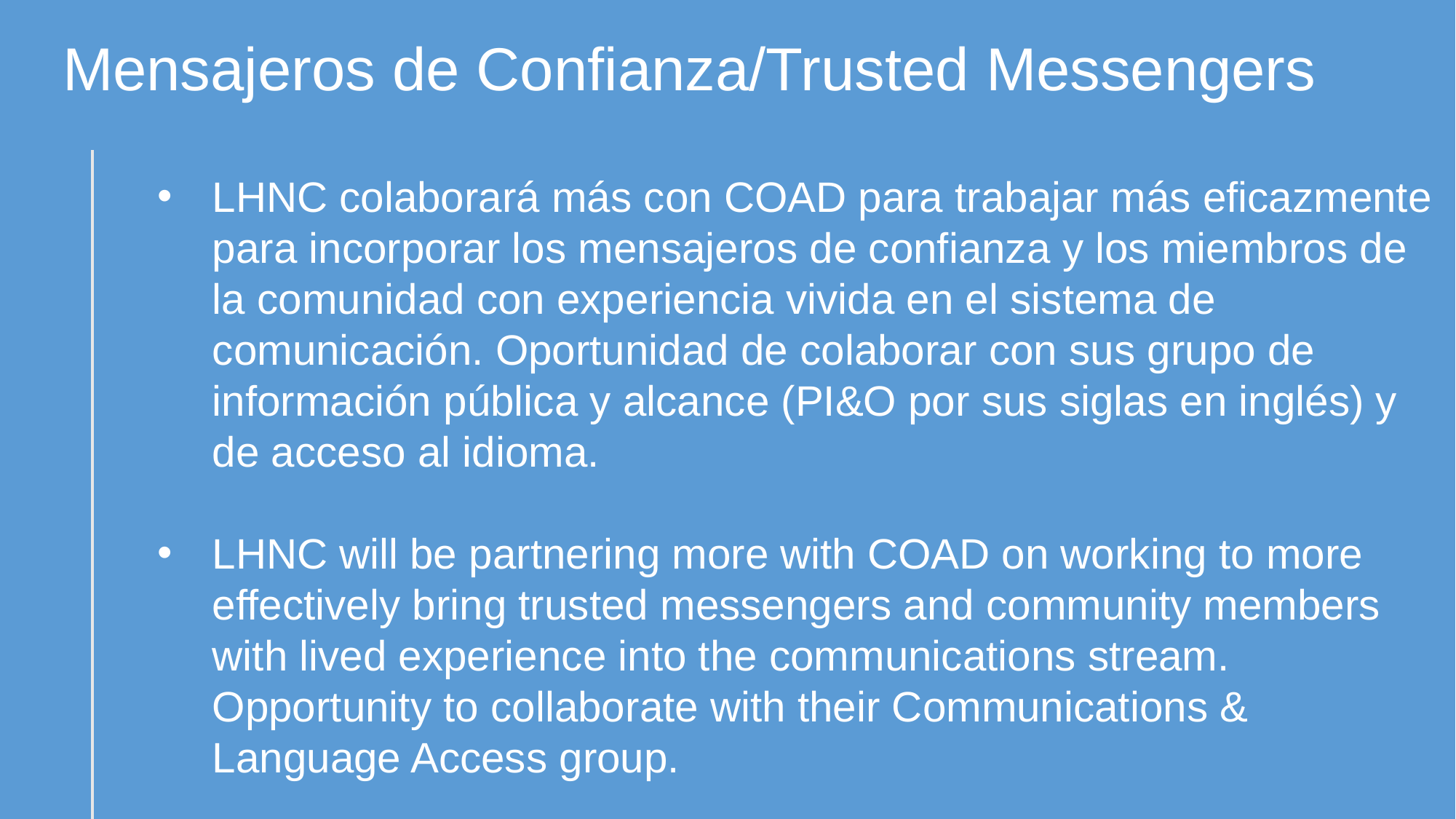

Mensajeros de Confianza/Trusted Messengers

LHNC colaborará más con COAD para trabajar más eficazmente para incorporar los mensajeros de confianza y los miembros de la comunidad con experiencia vivida en el sistema de comunicación. Oportunidad de colaborar con sus grupo de información pública y alcance (PI&O por sus siglas en inglés) y de acceso al idioma.

LHNC will be partnering more with COAD on working to more effectively bring trusted messengers and community members with lived experience into the communications stream. Opportunity to collaborate with their Communications & Language Access group.